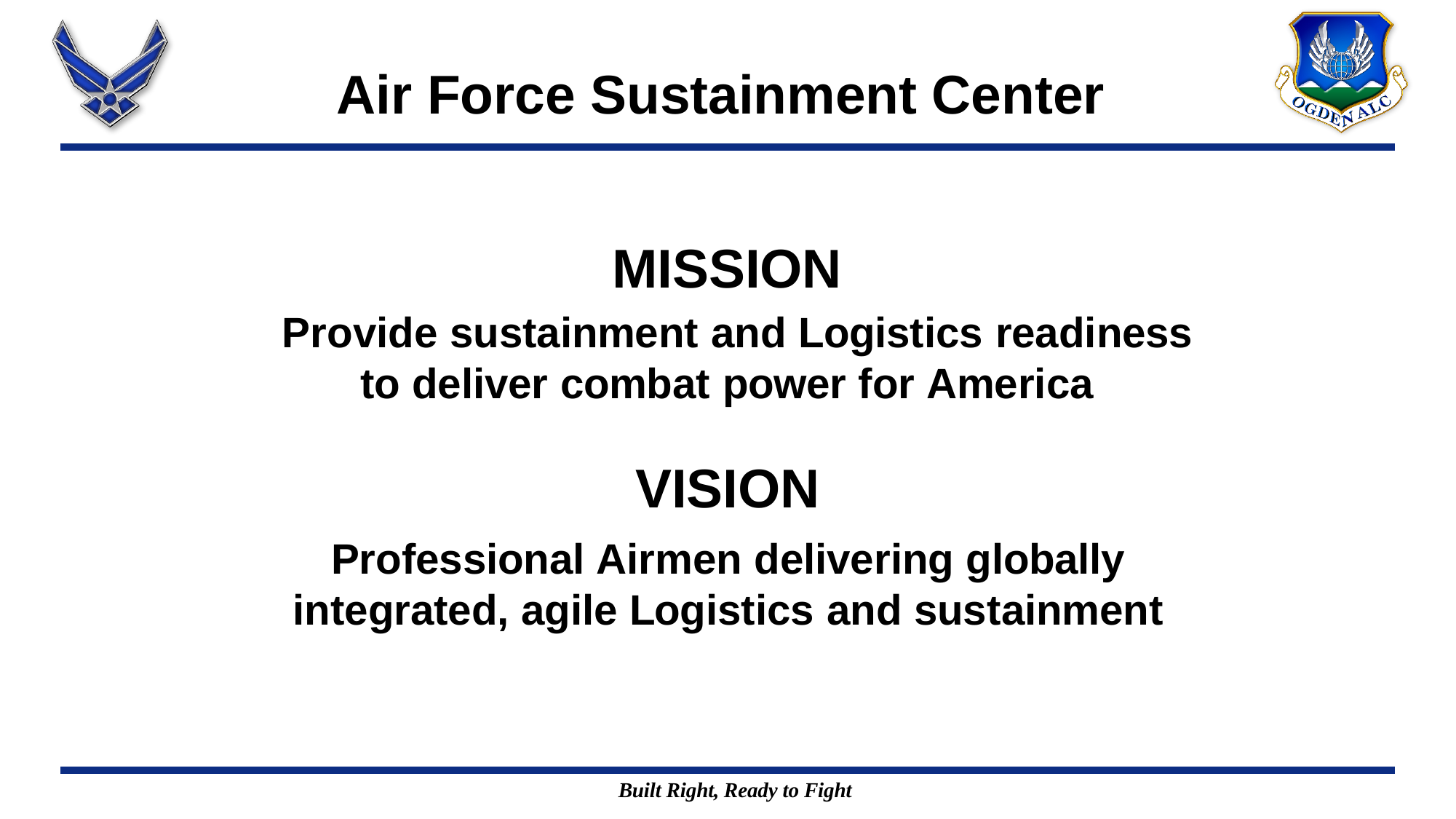

# Air Force Sustainment Center
MISSION
Provide sustainment and Logistics readiness to deliver combat power for America

VISION
Professional Airmen delivering globally integrated, agile Logistics and sustainment

Built Right, Ready to Fight